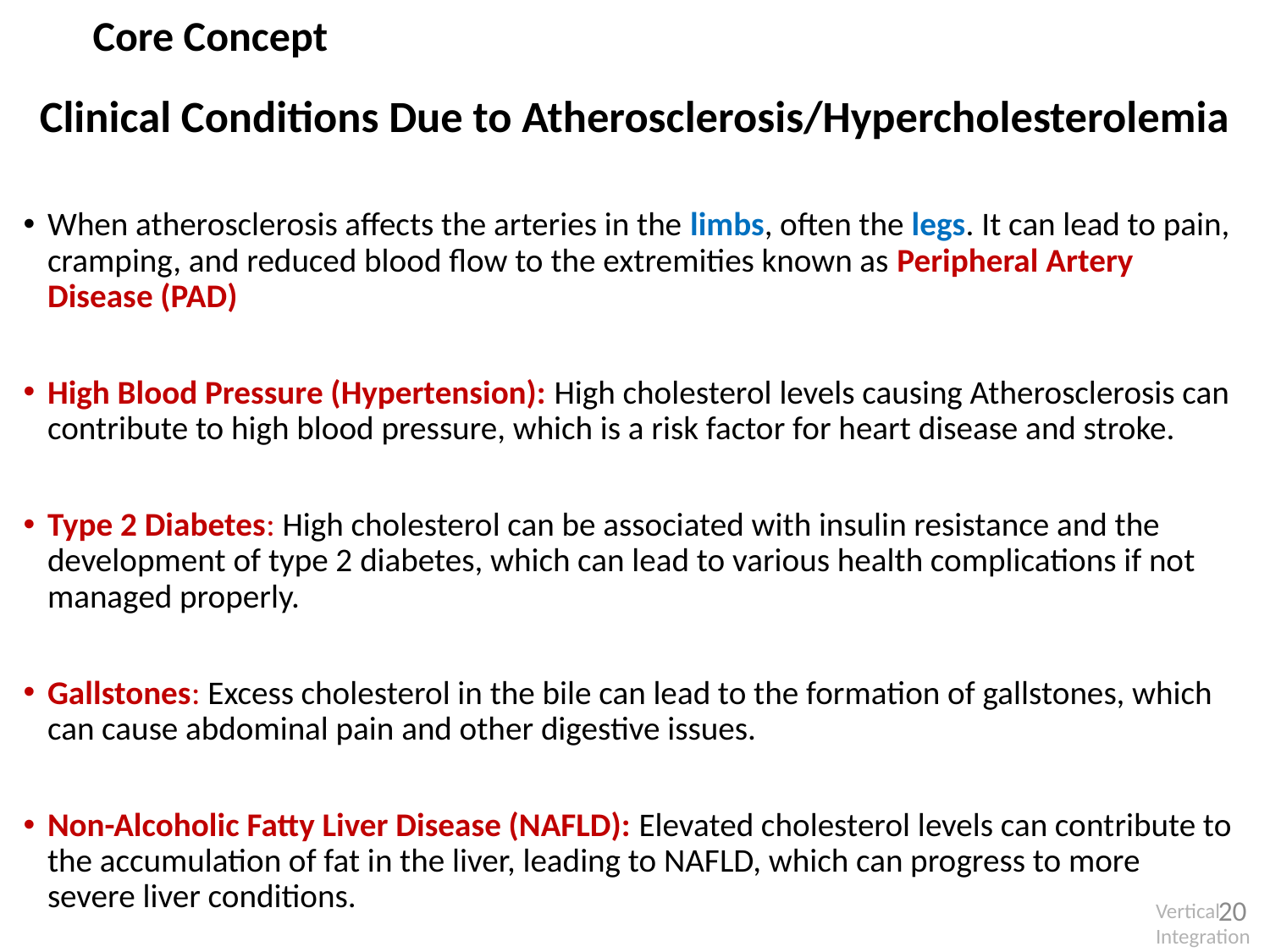

Core Concept
# Clinical Conditions Due to Atherosclerosis/Hypercholesterolemia
When atherosclerosis affects the arteries in the limbs, often the legs. It can lead to pain, cramping, and reduced blood flow to the extremities known as Peripheral Artery Disease (PAD)

High Blood Pressure (Hypertension): High cholesterol levels causing Atherosclerosis can contribute to high blood pressure, which is a risk factor for heart disease and stroke.

Type 2 Diabetes: High cholesterol can be associated with insulin resistance and the development of type 2 diabetes, which can lead to various health complications if not managed properly.

Gallstones: Excess cholesterol in the bile can lead to the formation of gallstones, which can cause abdominal pain and other digestive issues.

Non-Alcoholic Fatty Liver Disease (NAFLD): Elevated cholesterol levels can contribute to the accumulation of fat in the liver, leading to NAFLD, which can progress to more severe liver conditions.
20
Vertical Integration